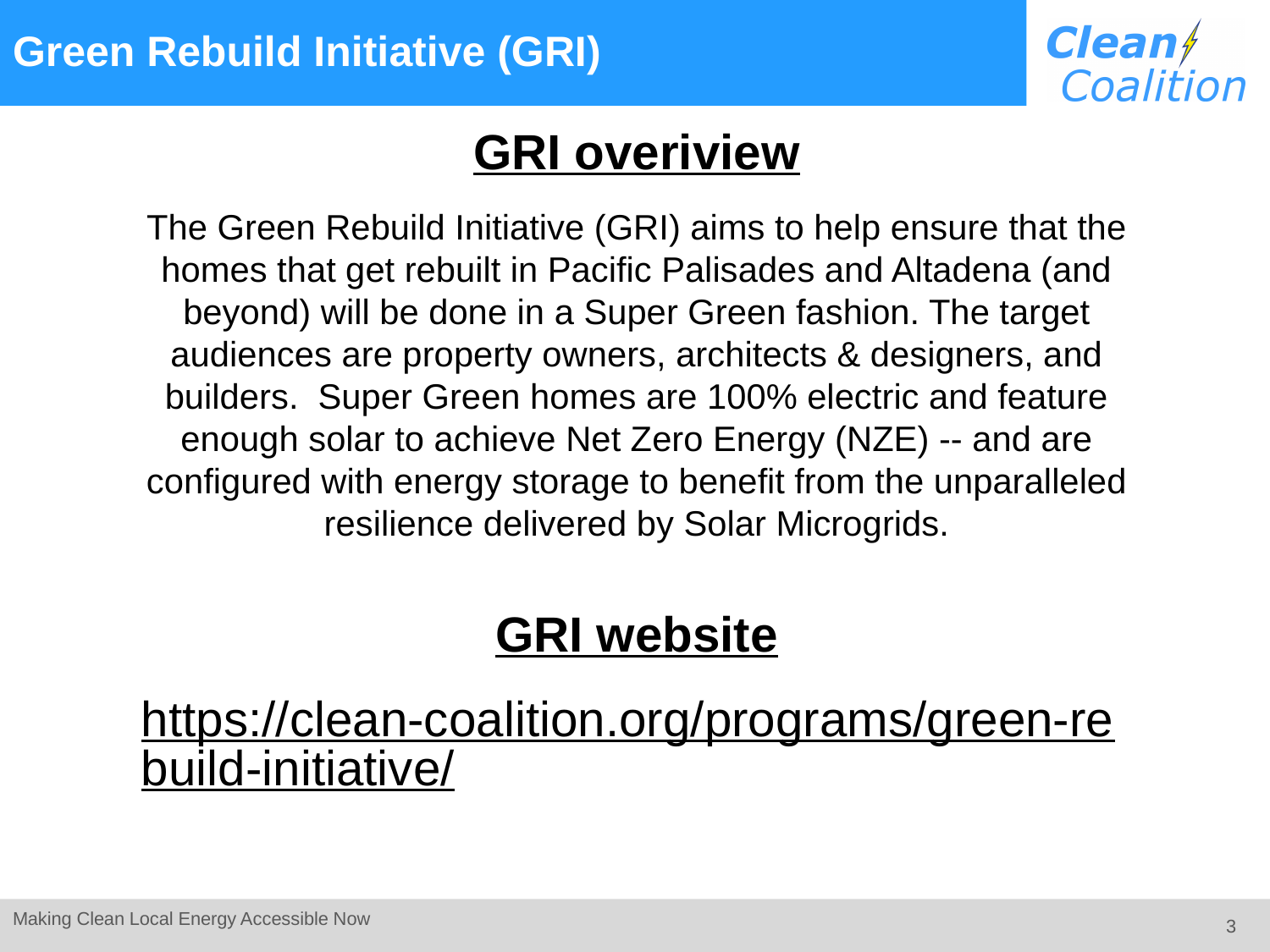

Green Rebuild Initiative (GRI)
GRI overiview

The Green Rebuild Initiative (GRI) aims to help ensure that the homes that get rebuilt in Pacific Palisades and Altadena (and beyond) will be done in a Super Green fashion. The target audiences are property owners, architects & designers, and builders.  Super Green homes are 100% electric and feature enough solar to achieve Net Zero Energy (NZE) -- and are configured with energy storage to benefit from the unparalleled resilience delivered by Solar Microgrids.

GRI website

https://clean-coalition.org/programs/green-rebuild-initiative/